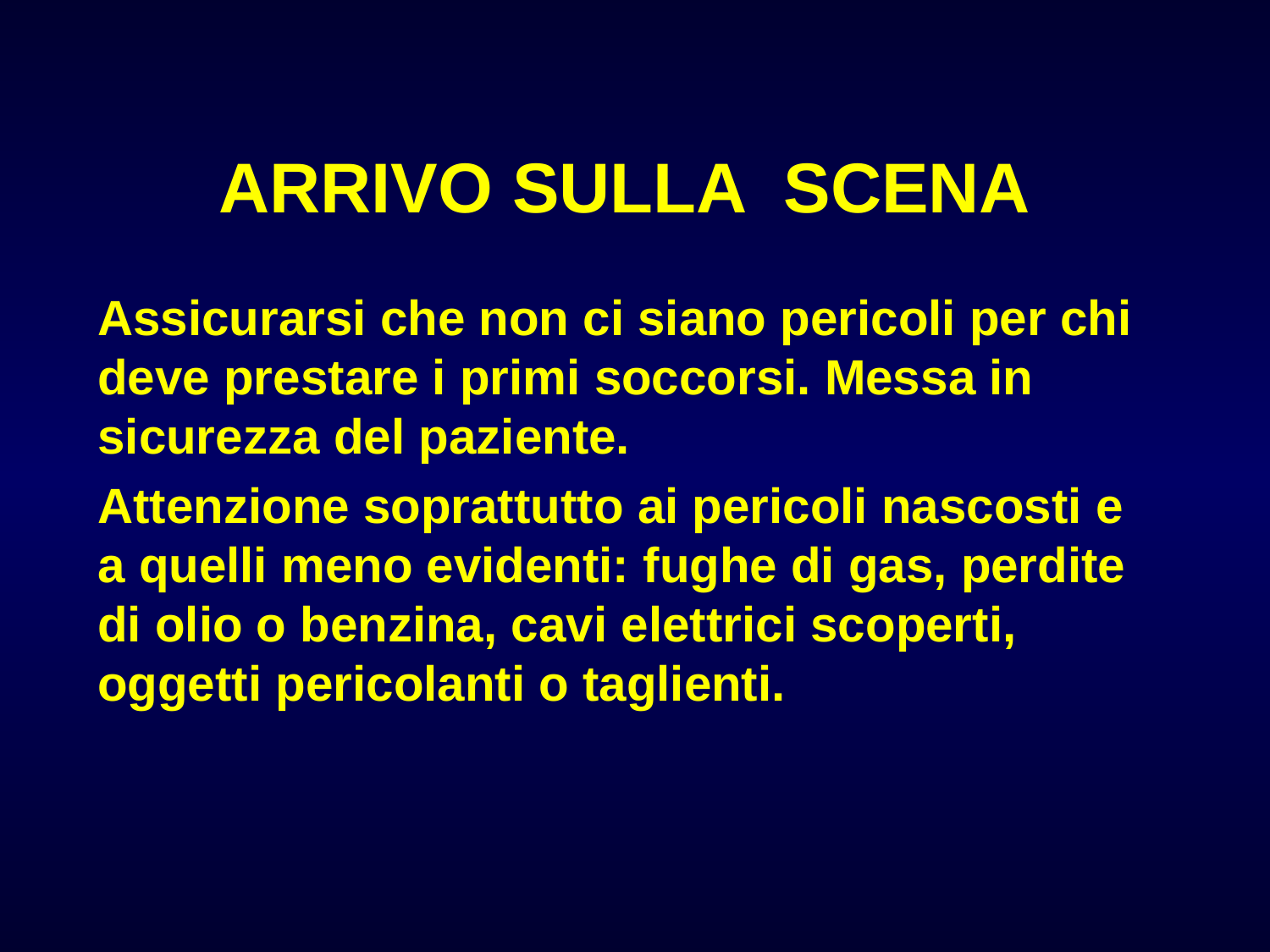

ARRIVO SULLA  SCENA

Assicurarsi che non ci siano pericoli per chi deve prestare i primi soccorsi. Messa in sicurezza del paziente.
Attenzione soprattutto ai pericoli nascosti e a quelli meno evidenti: fughe di gas, perdite di olio o benzina, cavi elettrici scoperti, oggetti pericolanti o taglienti.